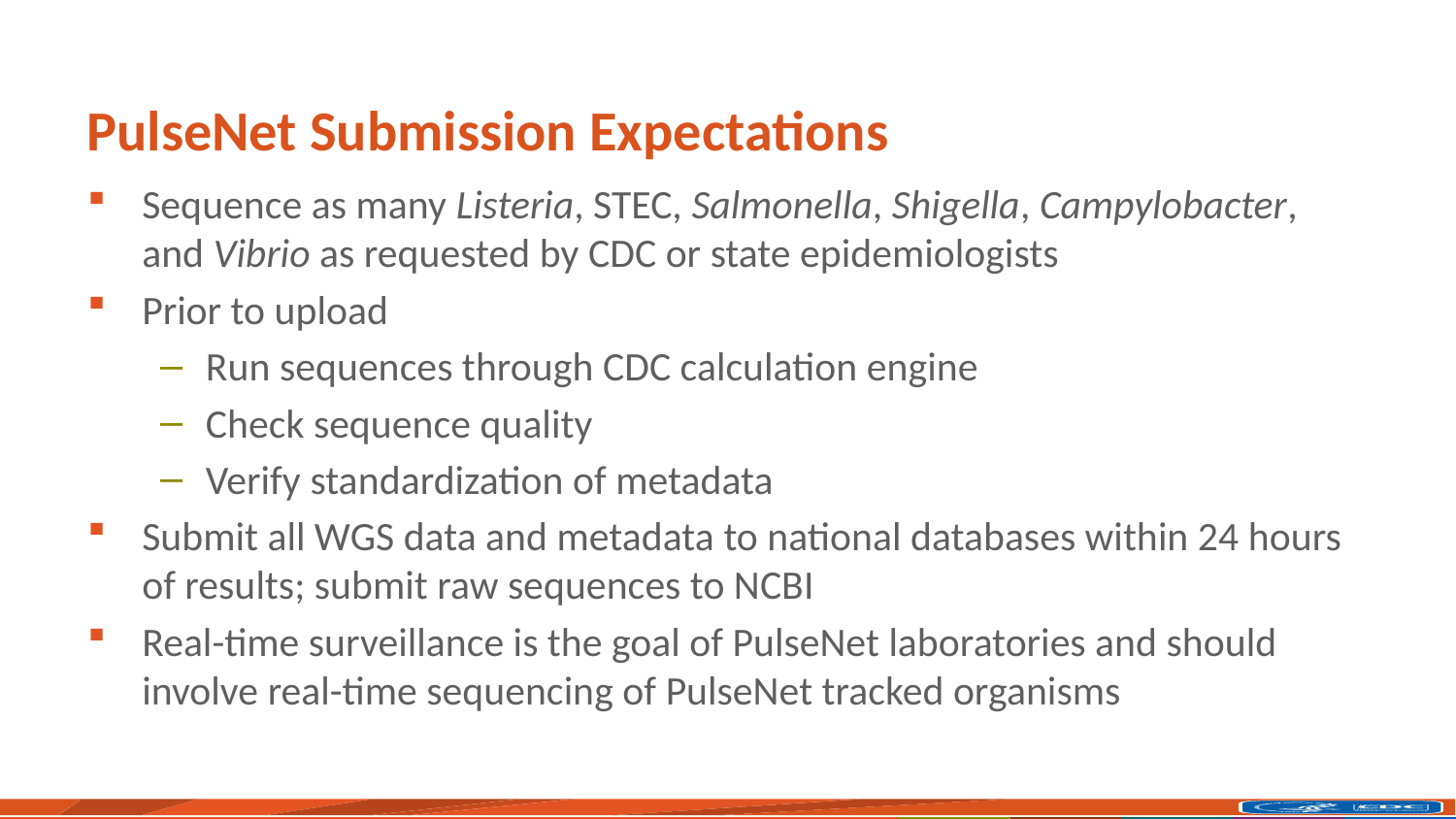

# PulseNet Submission Expectations
Sequence as many Listeria, STEC, Salmonella, Shigella, Campylobacter, and Vibrio as requested by CDC or state epidemiologists
Prior to upload
Run sequences through CDC calculation engine
Check sequence quality
Verify standardization of metadata
Submit all WGS data and metadata to national databases within 24 hours of results; submit raw sequences to NCBI
Real-time surveillance is the goal of PulseNet laboratories and should involve real-time sequencing of PulseNet tracked organisms